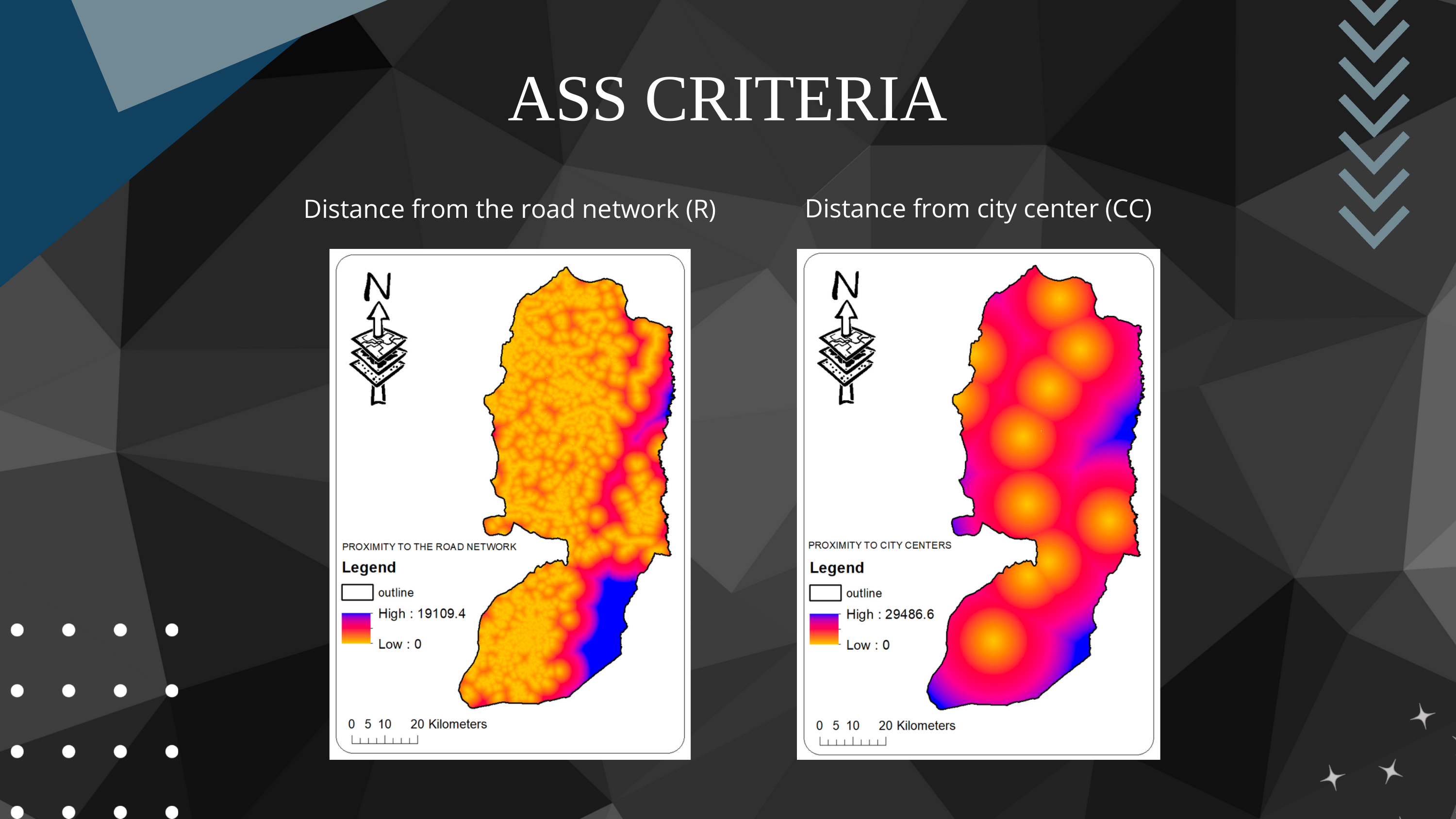

ASS CRITERIA
Distance from city center (CC)
Distance from the road network (R)